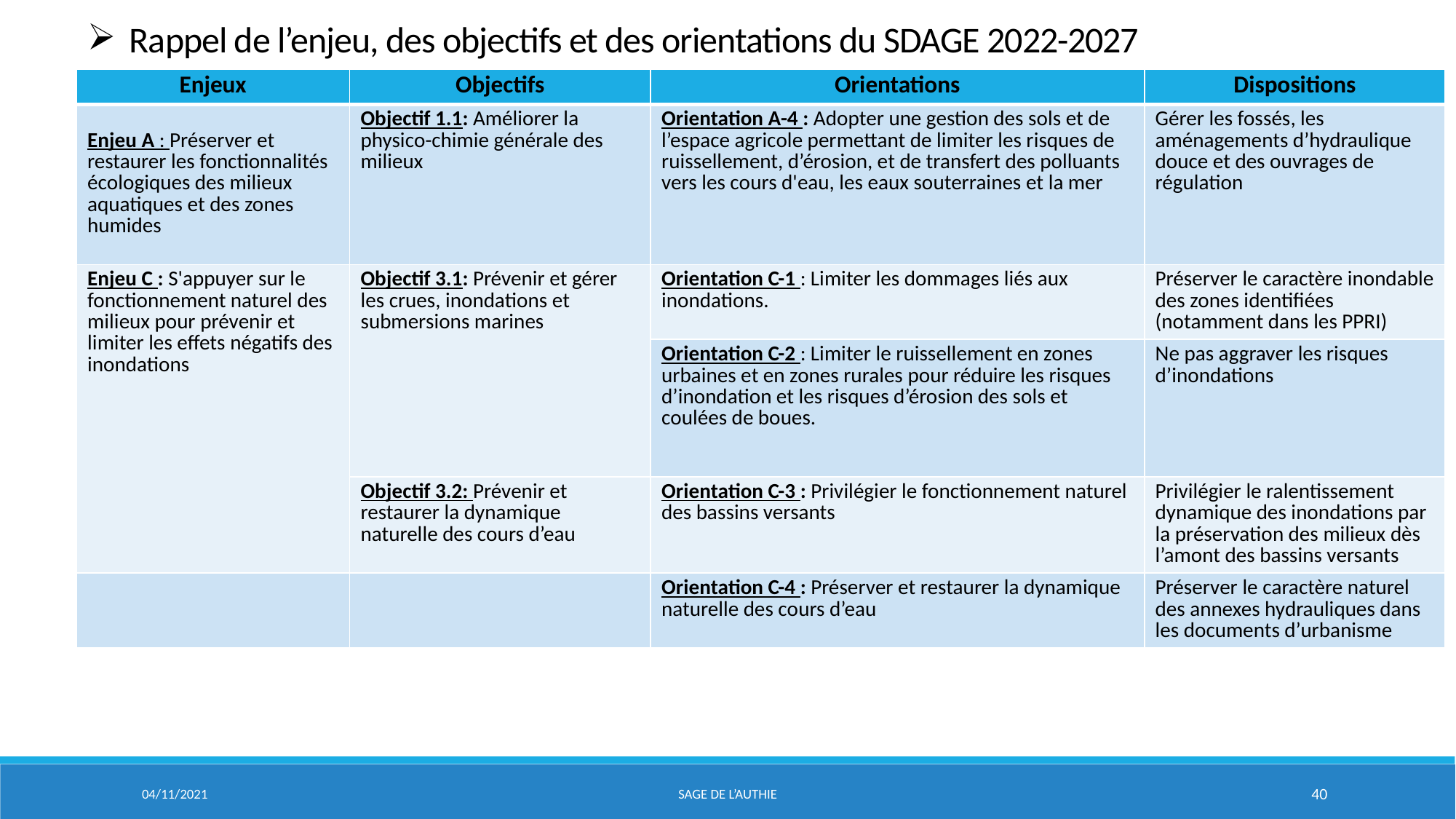

Rappel de l’enjeu, des objectifs et des orientations du SDAGE 2022-2027
| Enjeux | Objectifs | Orientations | Dispositions |
| --- | --- | --- | --- |
| Enjeu A : Préserver et restaurer les fonctionnalités écologiques des milieux aquatiques et des zones humides | Objectif 1.1: Améliorer la physico-chimie générale des milieux | Orientation A-4 : Adopter une gestion des sols et de l’espace agricole permettant de limiter les risques de ruissellement, d’érosion, et de transfert des polluants vers les cours d'eau, les eaux souterraines et la mer | Gérer les fossés, les aménagements d’hydraulique douce et des ouvrages de régulation |
| Enjeu C : S'appuyer sur le fonctionnement naturel des milieux pour prévenir et limiter les effets négatifs des inondations | Objectif 3.1: Prévenir et gérer les crues, inondations et submersions marines | Orientation C-1 : Limiter les dommages liés aux inondations. | Préserver le caractère inondable des zones identifiées (notamment dans les PPRI) |
|  |  | Orientation C-2 : Limiter le ruissellement en zones urbaines et en zones rurales pour réduire les risques d’inondation et les risques d’érosion des sols et coulées de boues. | Ne pas aggraver les risques d’inondations |
|  | Objectif 3.2: Prévenir et restaurer la dynamique naturelle des cours d’eau | Orientation C-3 : Privilégier le fonctionnement naturel des bassins versants | Privilégier le ralentissement dynamique des inondations par la préservation des milieux dès l’amont des bassins versants |
|  |  | Orientation C-4 : Préserver et restaurer la dynamique naturelle des cours d’eau | Préserver le caractère naturel des annexes hydrauliques dans les documents d’urbanisme |

04/11/2021
Sage de l’aUTHIE
40